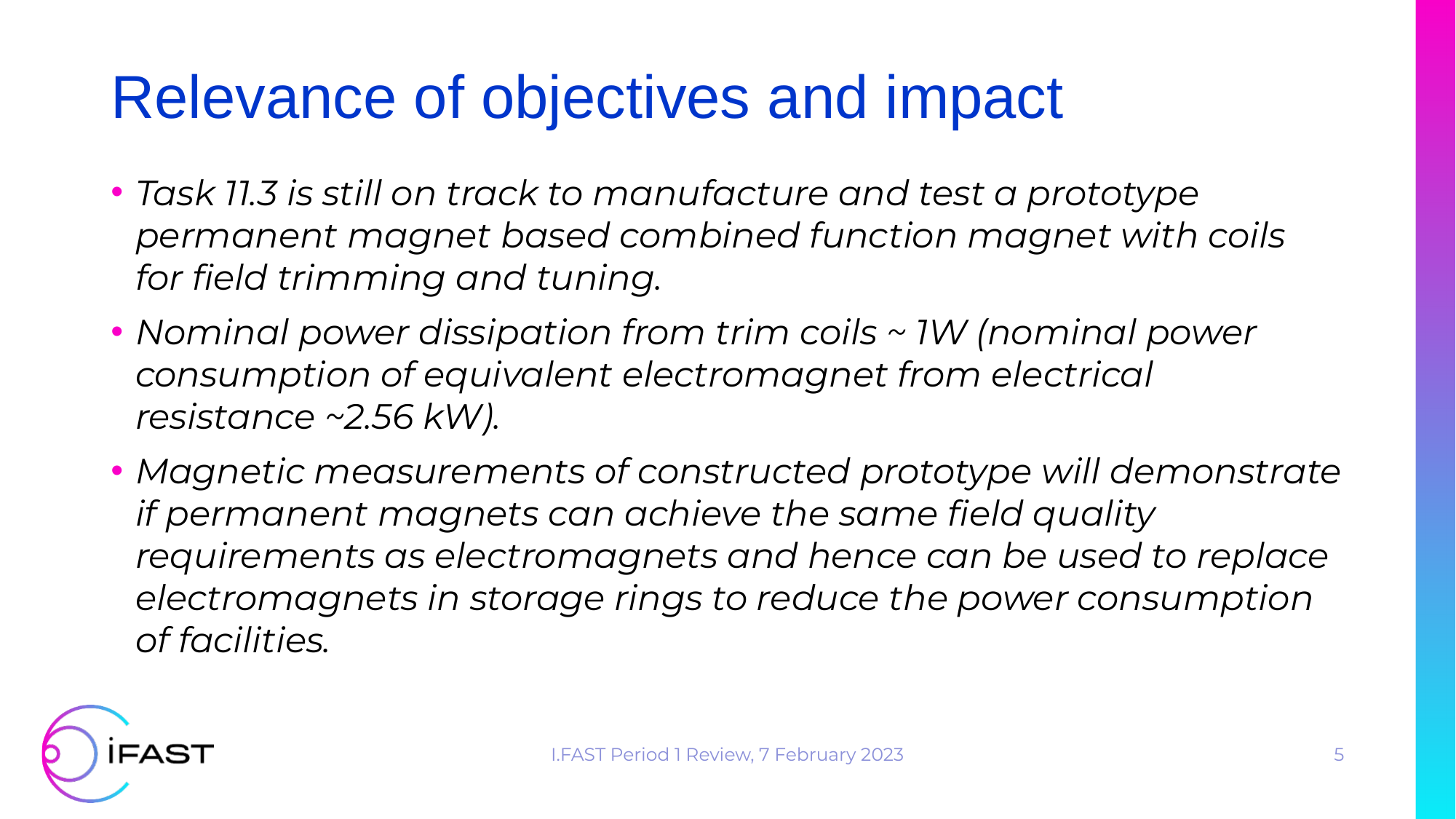

# Relevance of objectives and impact
Task 11.3 is still on track to manufacture and test a prototype permanent magnet based combined function magnet with coils for field trimming and tuning.
Nominal power dissipation from trim coils ~ 1W (nominal power consumption of equivalent electromagnet from electrical resistance ~2.56 kW).
Magnetic measurements of constructed prototype will demonstrate if permanent magnets can achieve the same field quality requirements as electromagnets and hence can be used to replace electromagnets in storage rings to reduce the power consumption of facilities.

I.FAST Period 1 Review, 7 February 2023
5